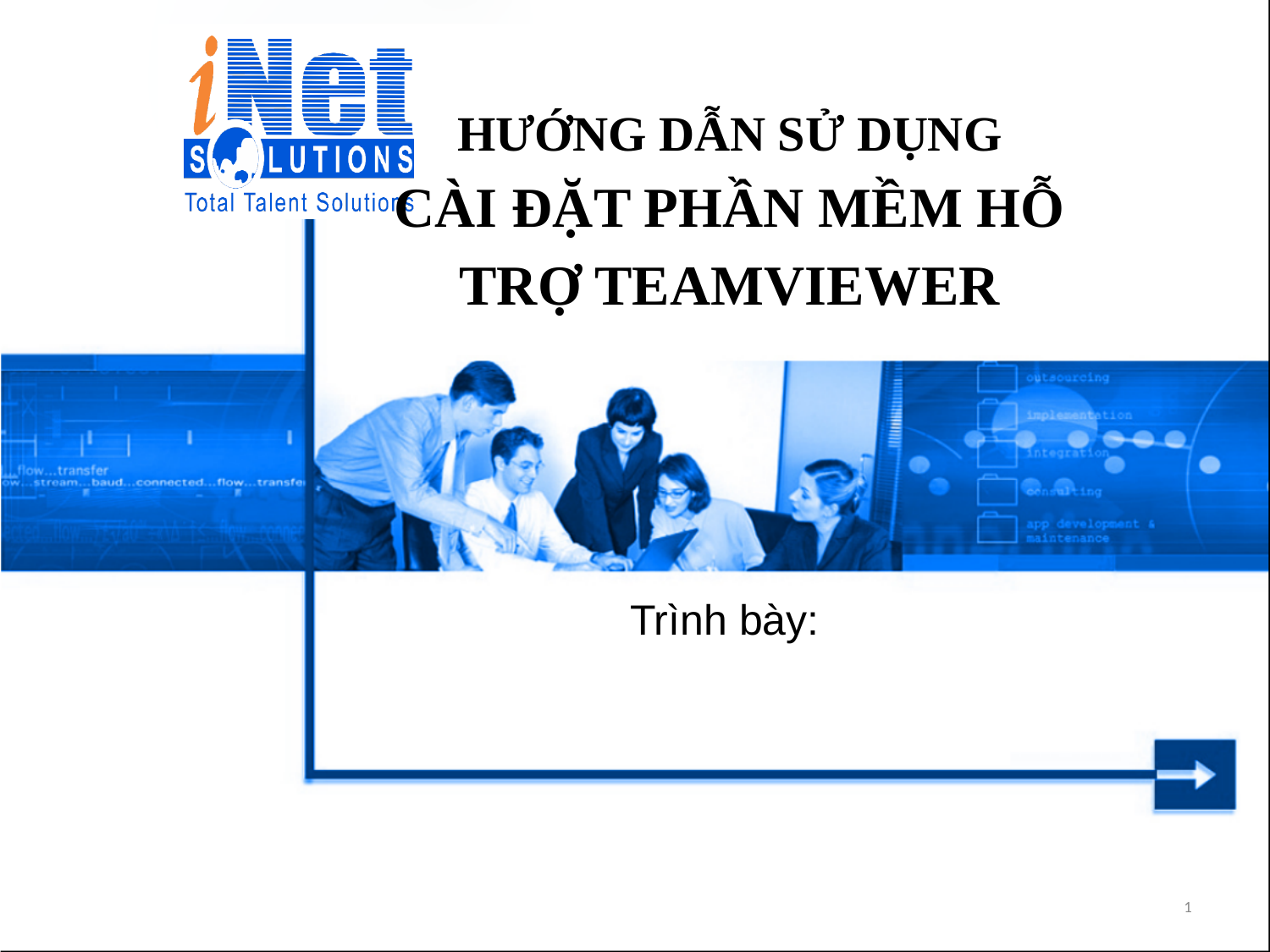

# HƯỚNG DẪN SỬ DỤNG CÀI ĐẶT PHẦN MỀM HỖ TRỢ TEAMVIEWER
Trình bày:
1